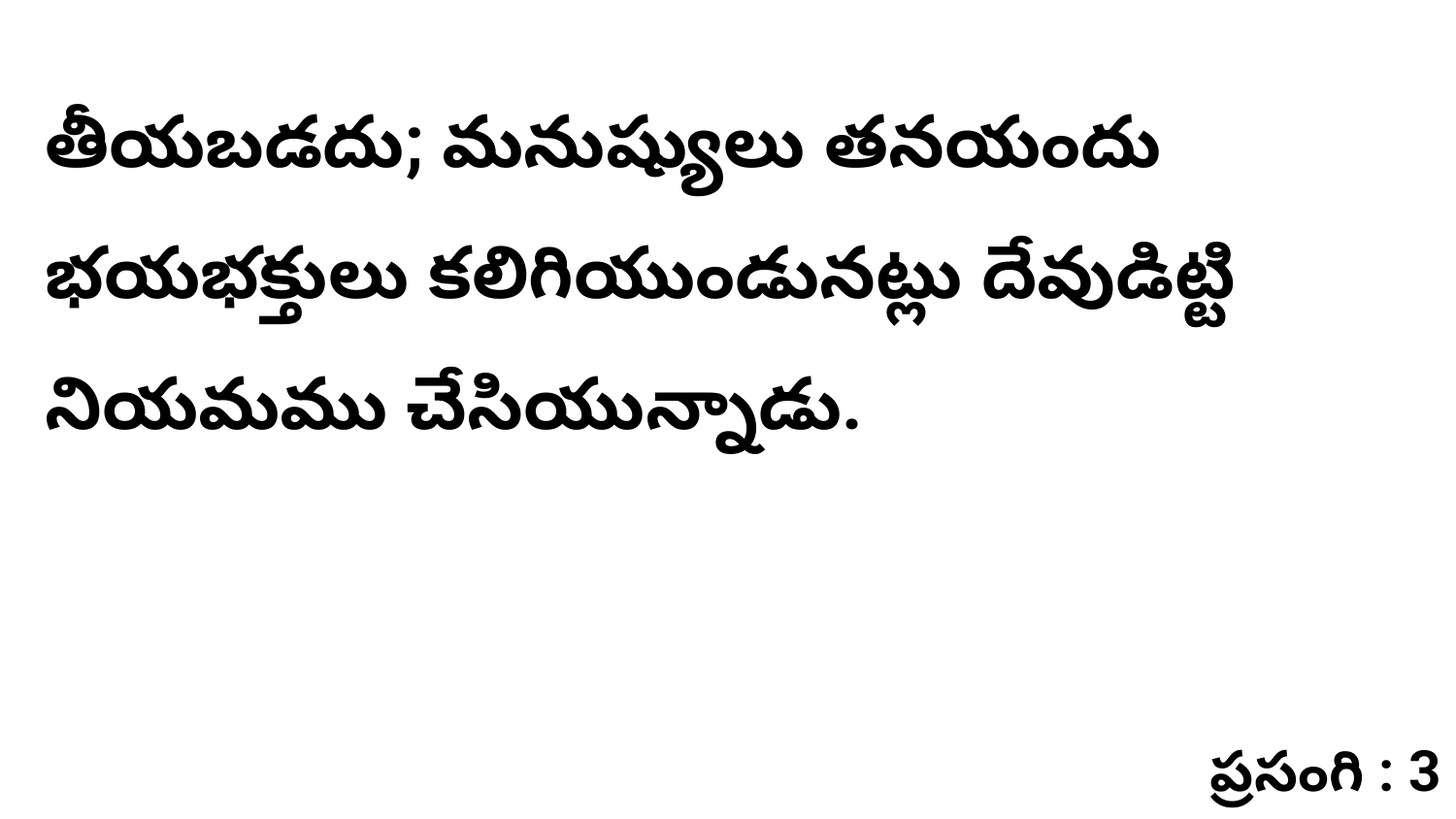

తీయబడదు; మనుష్యులు తనయందు భయభక్తులు కలిగియుండునట్లు దేవుడిట్టి నియమము చేసియున్నాడు.
ప్రసంగి : 3